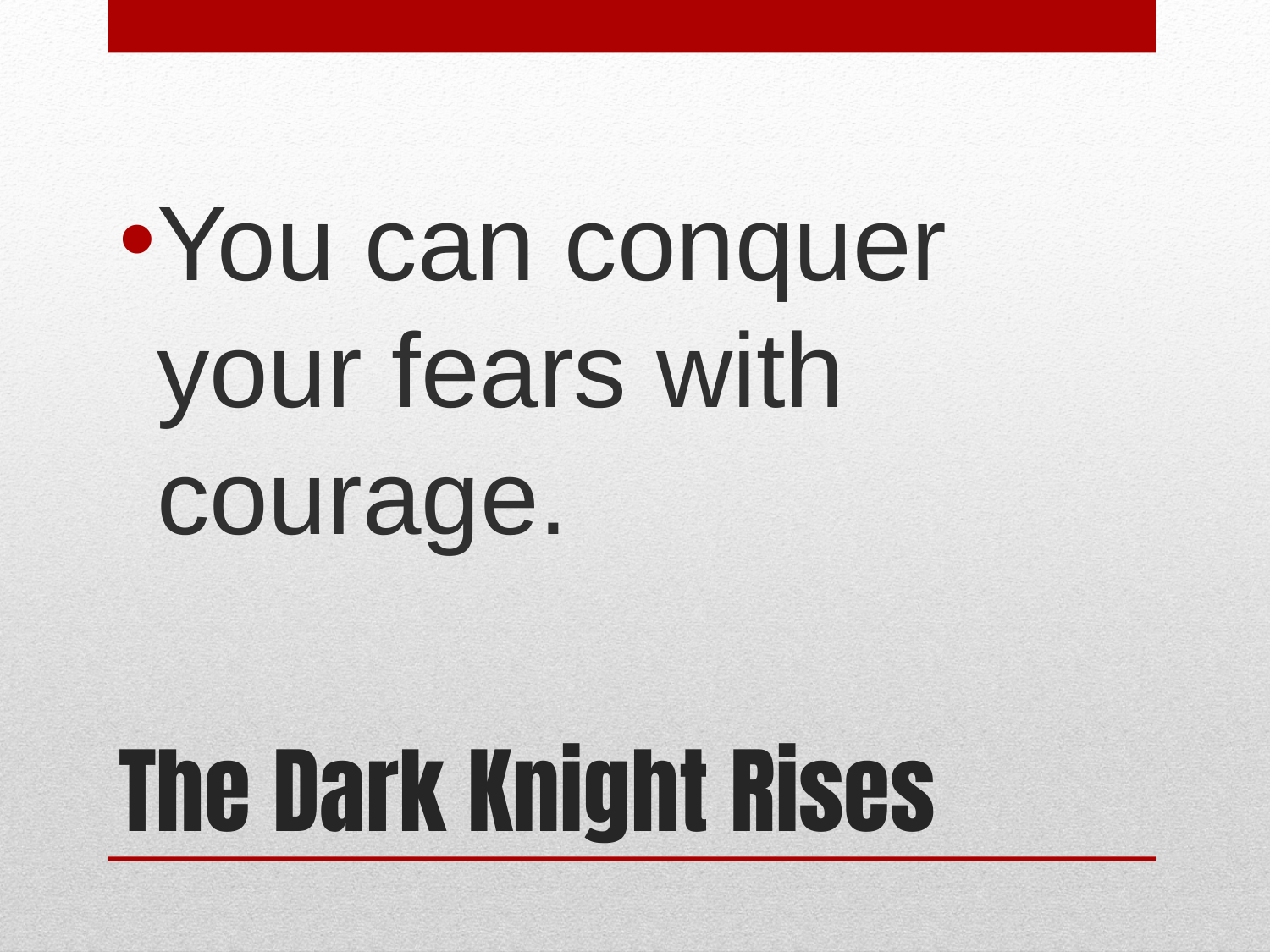

You can conquer your fears with courage.
# The Dark Knight Rises